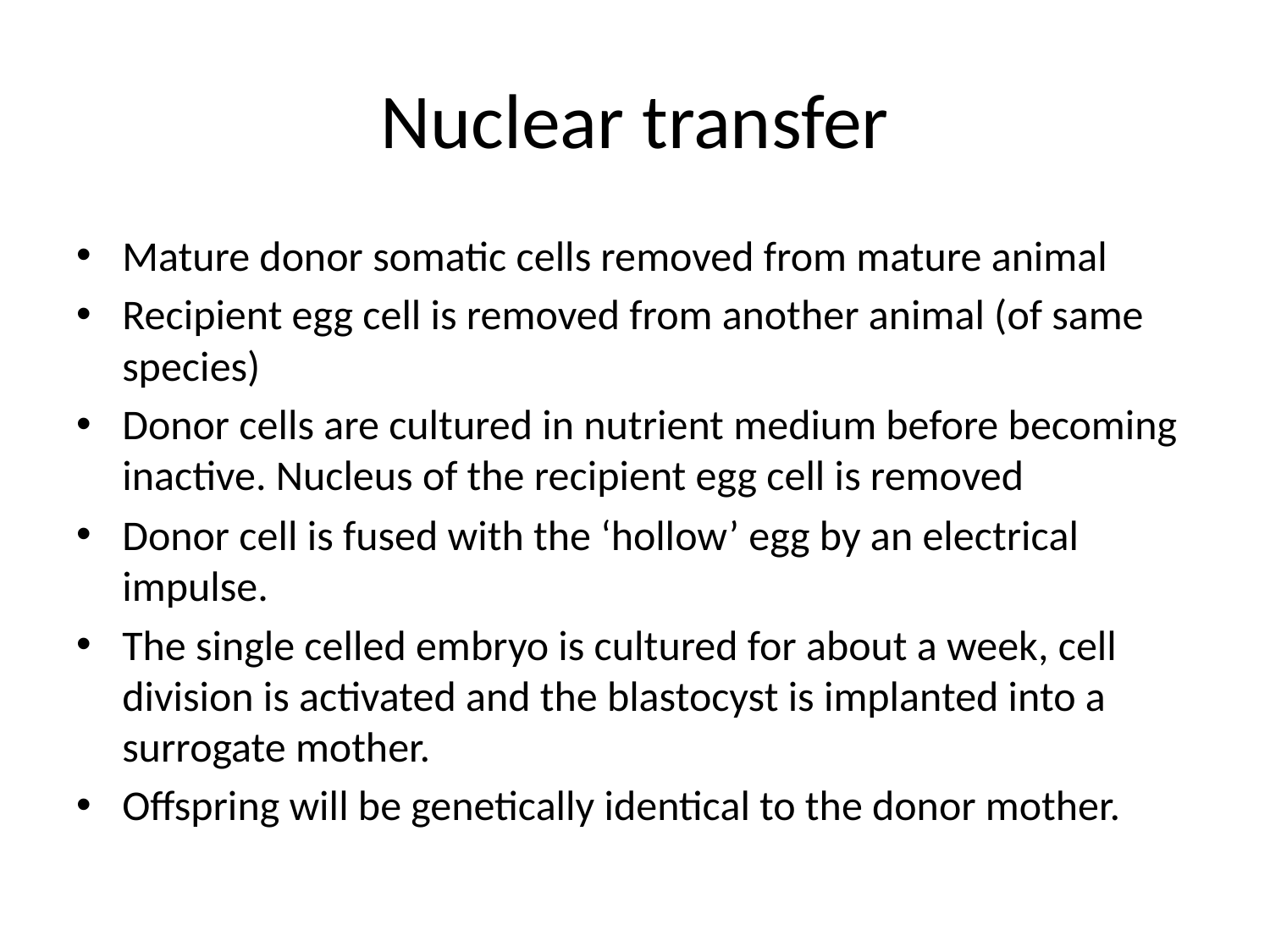

# Nuclear transfer
Mature donor somatic cells removed from mature animal
Recipient egg cell is removed from another animal (of same species)
Donor cells are cultured in nutrient medium before becoming inactive. Nucleus of the recipient egg cell is removed
Donor cell is fused with the ‘hollow’ egg by an electrical impulse.
The single celled embryo is cultured for about a week, cell division is activated and the blastocyst is implanted into a surrogate mother.
Offspring will be genetically identical to the donor mother.